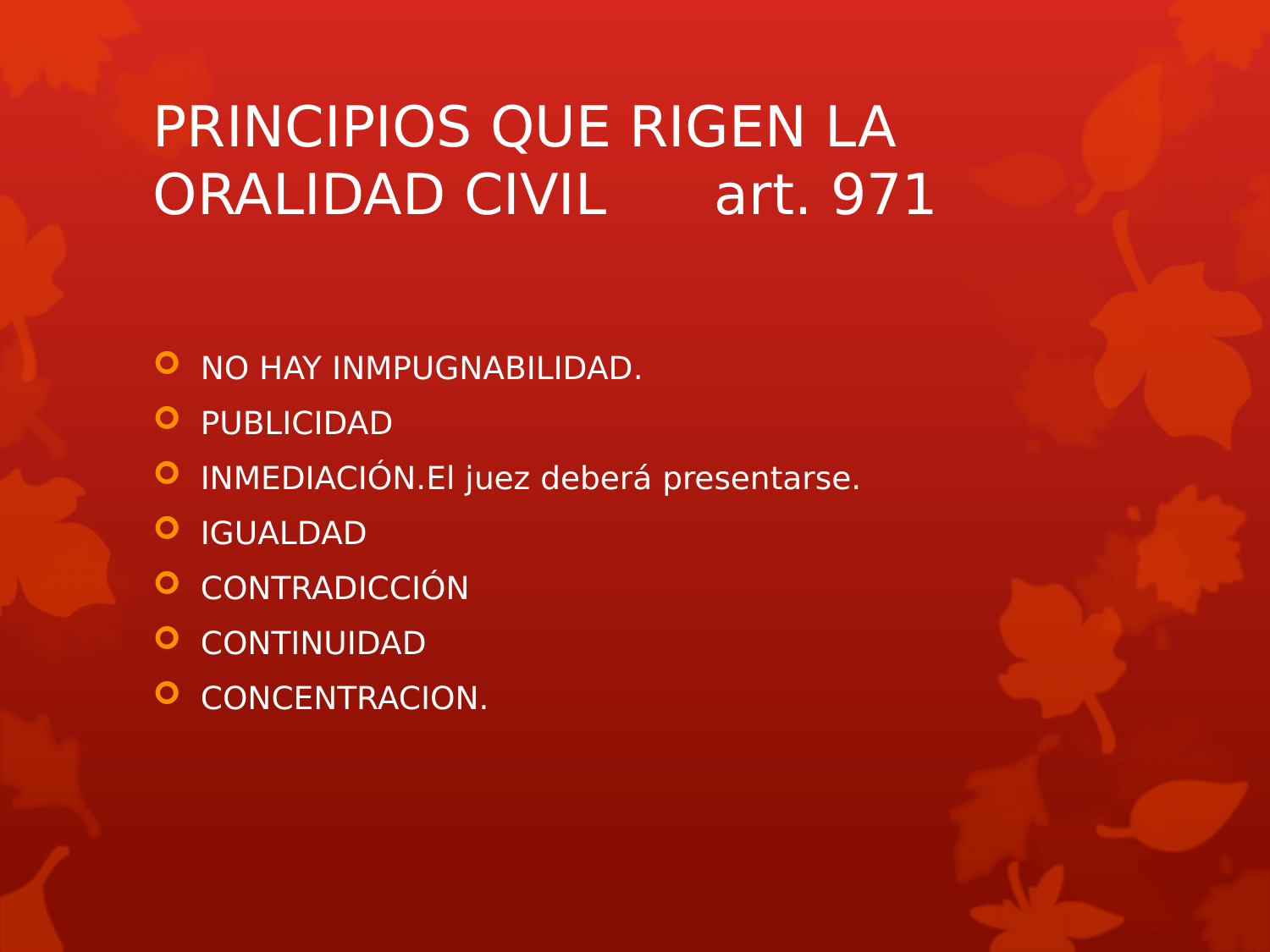

# PRINCIPIOS QUE RIGEN LA ORALIDAD CIVIL      art. 971
NO HAY INMPUGNABILIDAD.
PUBLICIDAD
INMEDIACIÓN.El juez deberá presentarse.
IGUALDAD
CONTRADICCIÓN
CONTINUIDAD
CONCENTRACION.